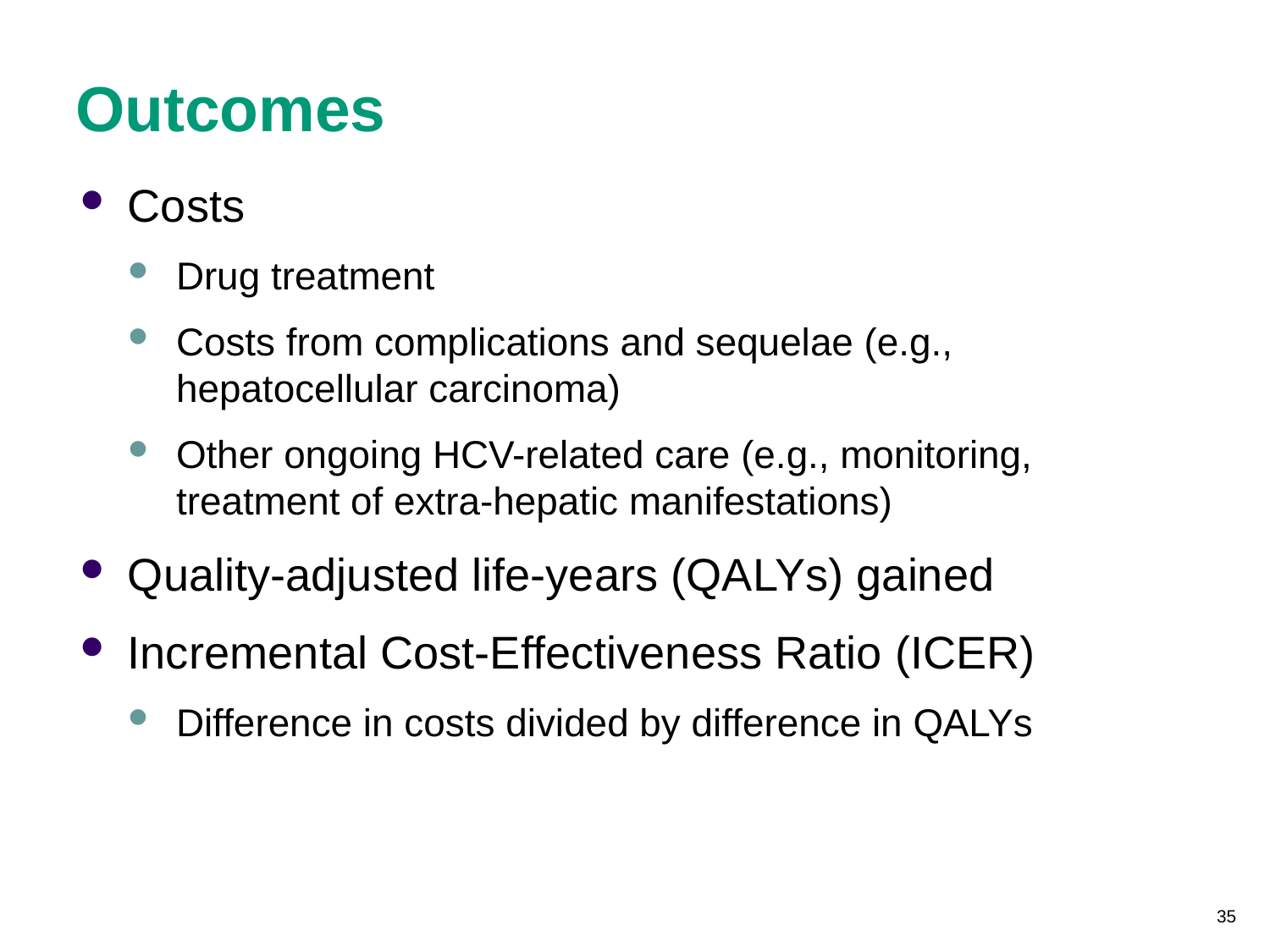

Outcomes
Costs
Drug treatment
Costs from complications and sequelae (e.g., hepatocellular carcinoma)
Other ongoing HCV-related care (e.g., monitoring, treatment of extra-hepatic manifestations)
Quality-adjusted life-years (QALYs) gained
Incremental Cost-Effectiveness Ratio (ICER)
Difference in costs divided by difference in QALYs